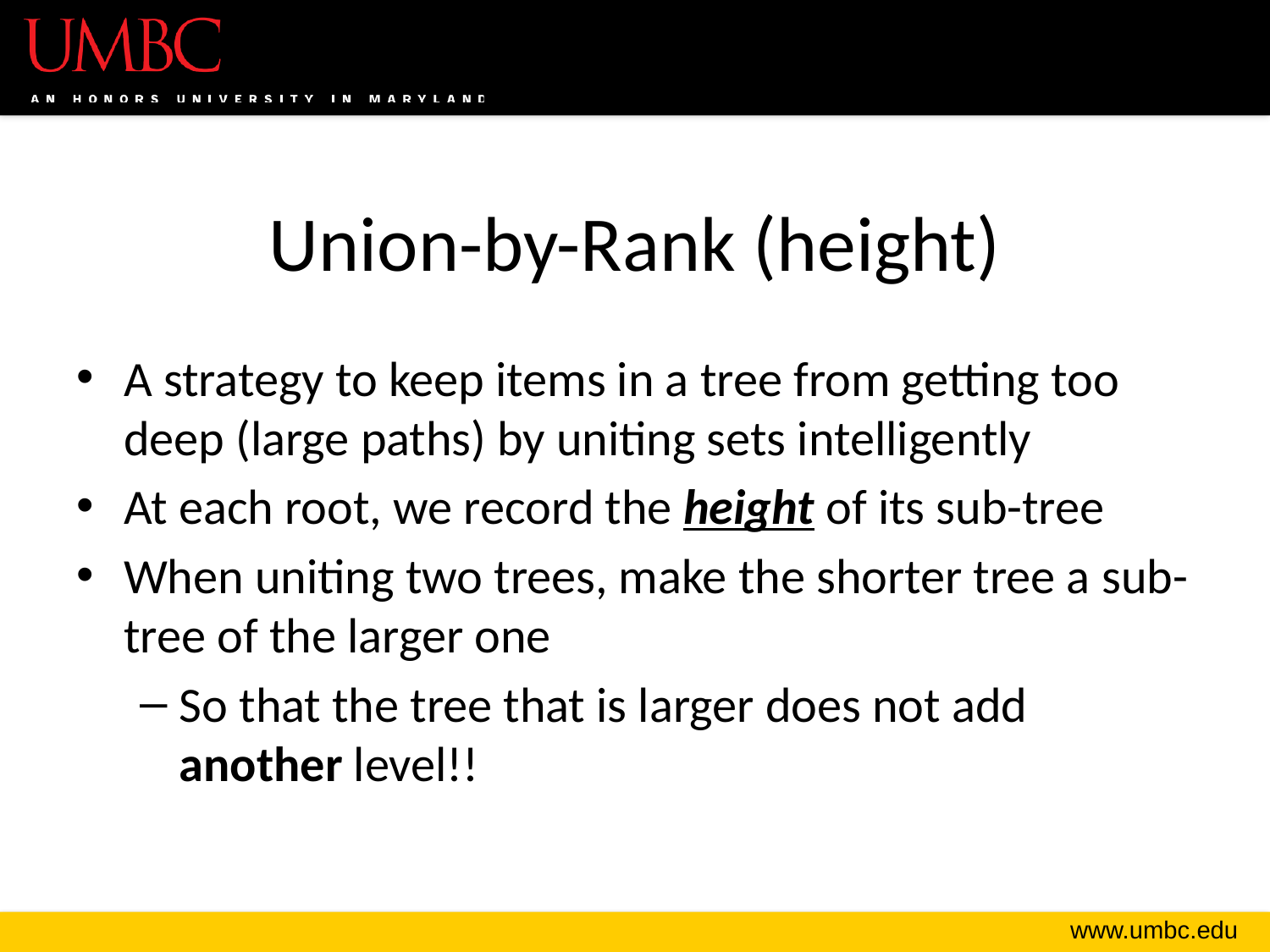

# Union-by-Rank (height)
A strategy to keep items in a tree from getting too deep (large paths) by uniting sets intelligently
At each root, we record the height of its sub-tree
When uniting two trees, make the shorter tree a sub-tree of the larger one
So that the tree that is larger does not add another level!!